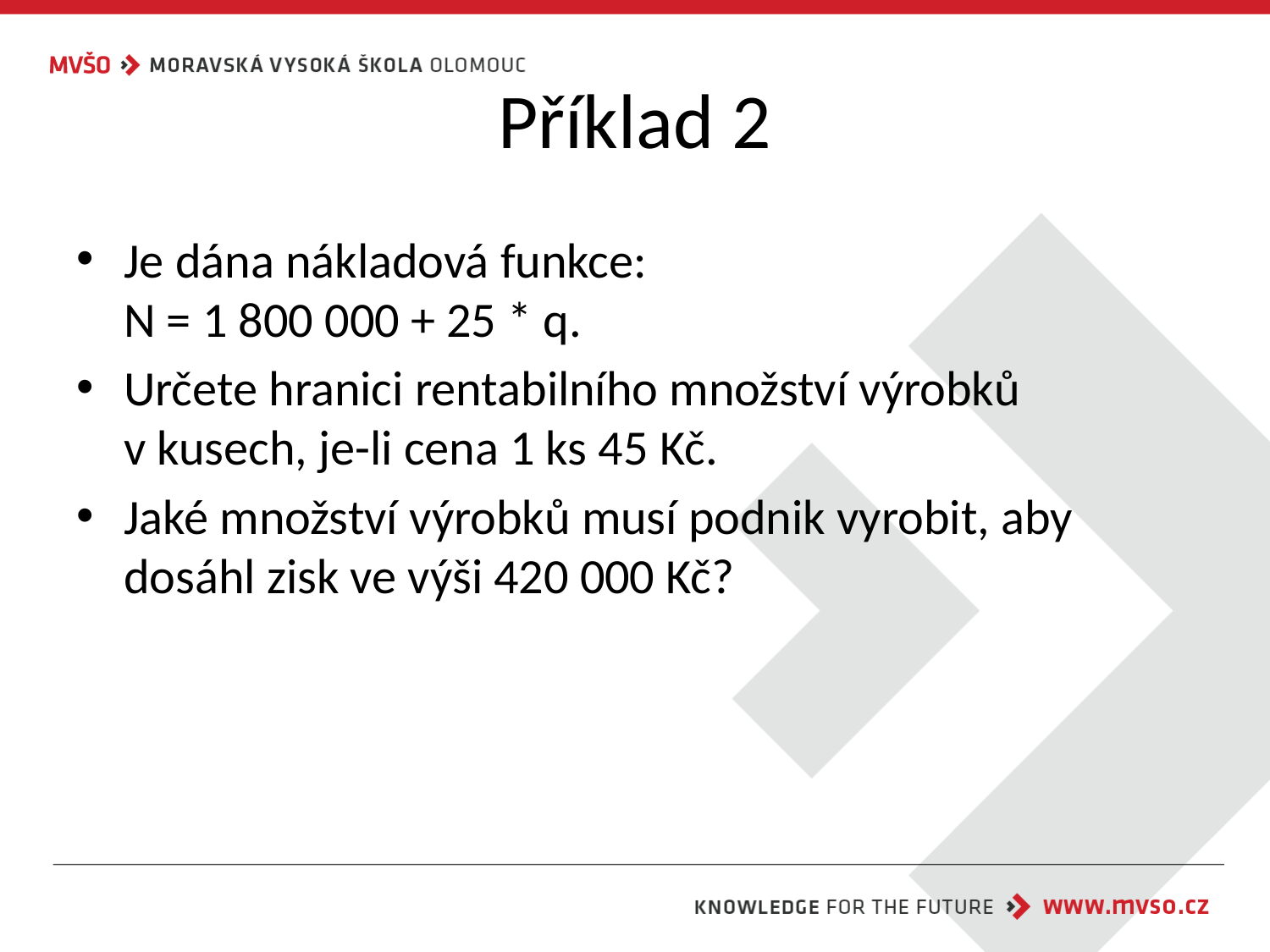

# Příklad 2
Je dána nákladová funkce:
N = 1 800 000 + 25 * q.
Určete hranici rentabilního množství výrobků v kusech, je-li cena 1 ks 45 Kč.
Jaké množství výrobků musí podnik vyrobit, aby dosáhl zisk ve výši 420 000 Kč?